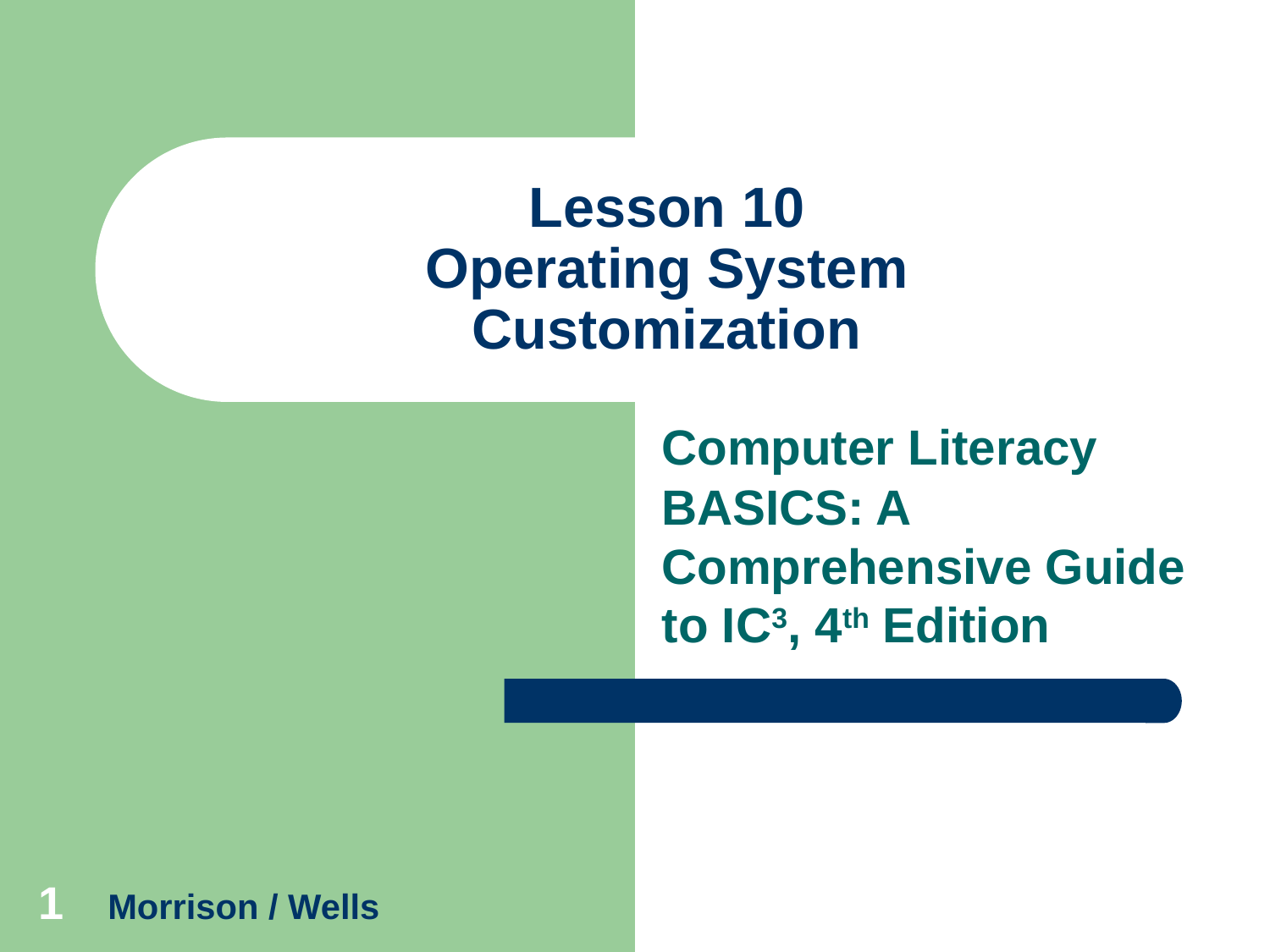

# Lesson 10 Operating System Customization
Computer Literacy BASICS: A Comprehensive Guide to IC3, 4th Edition
1

Morrison / Wells